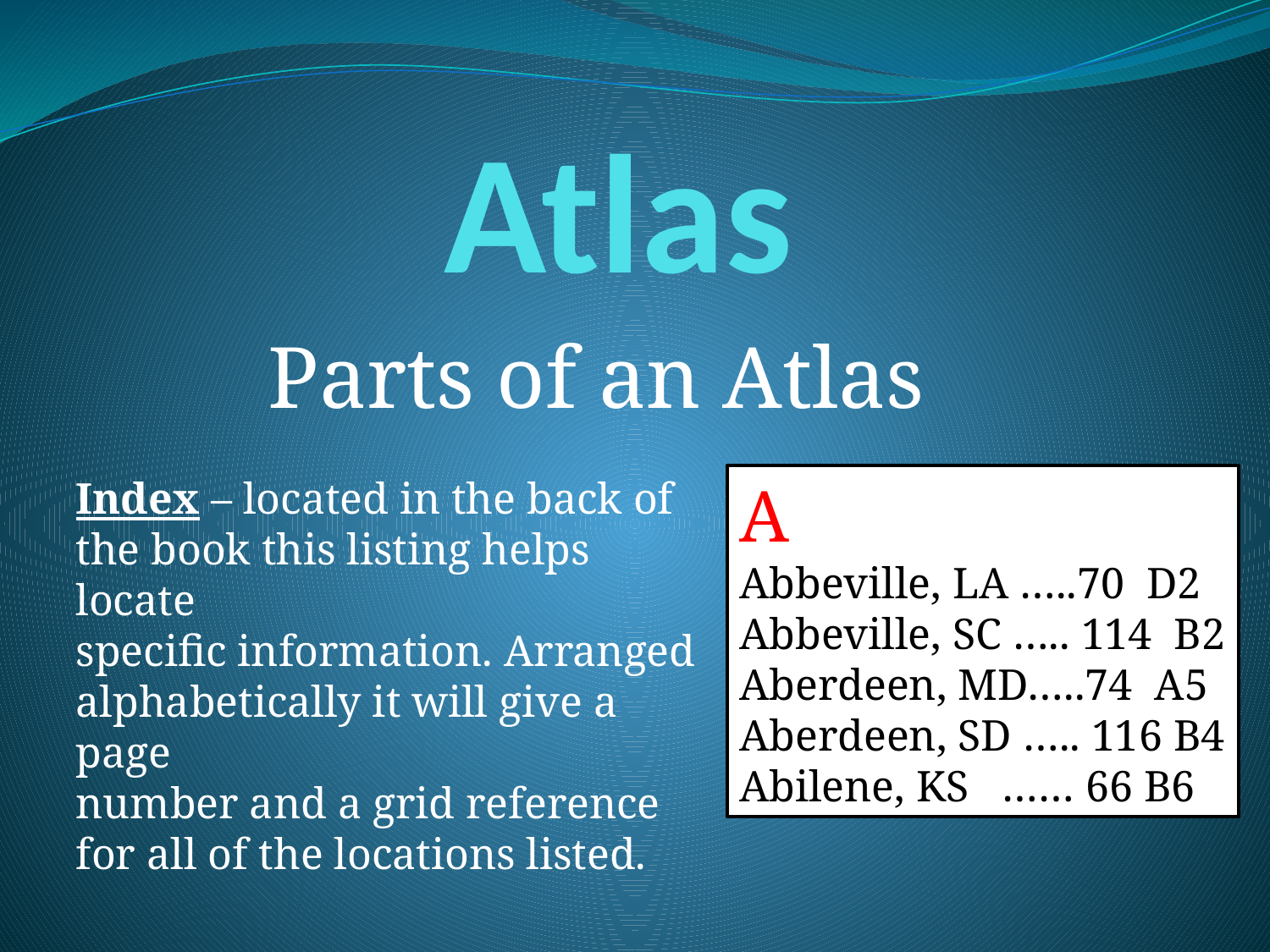

# Atlas
Parts of an Atlas
Index – located in the back of the book this listing helps locate
specific information. Arranged alphabetically it will give a page
number and a grid reference for all of the locations listed.
A
Abbeville, LA …..70  D2
Abbeville, SC ….. 114  B2
Aberdeen, MD…..74  A5
Aberdeen, SD ….. 116 B4
Abilene, KS   …… 66 B6